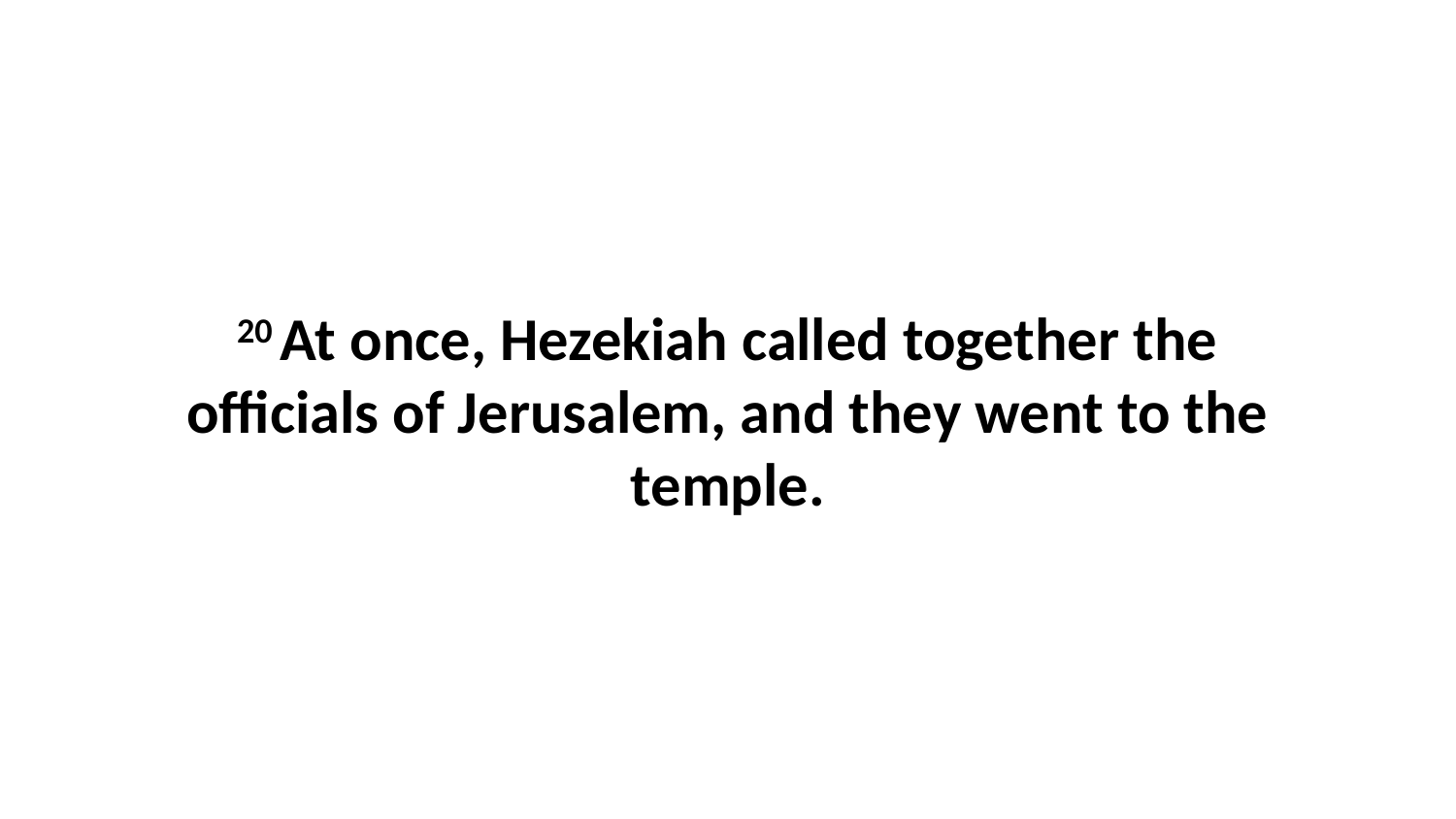

20 At once, Hezekiah called together the officials of Jerusalem, and they went to the temple.